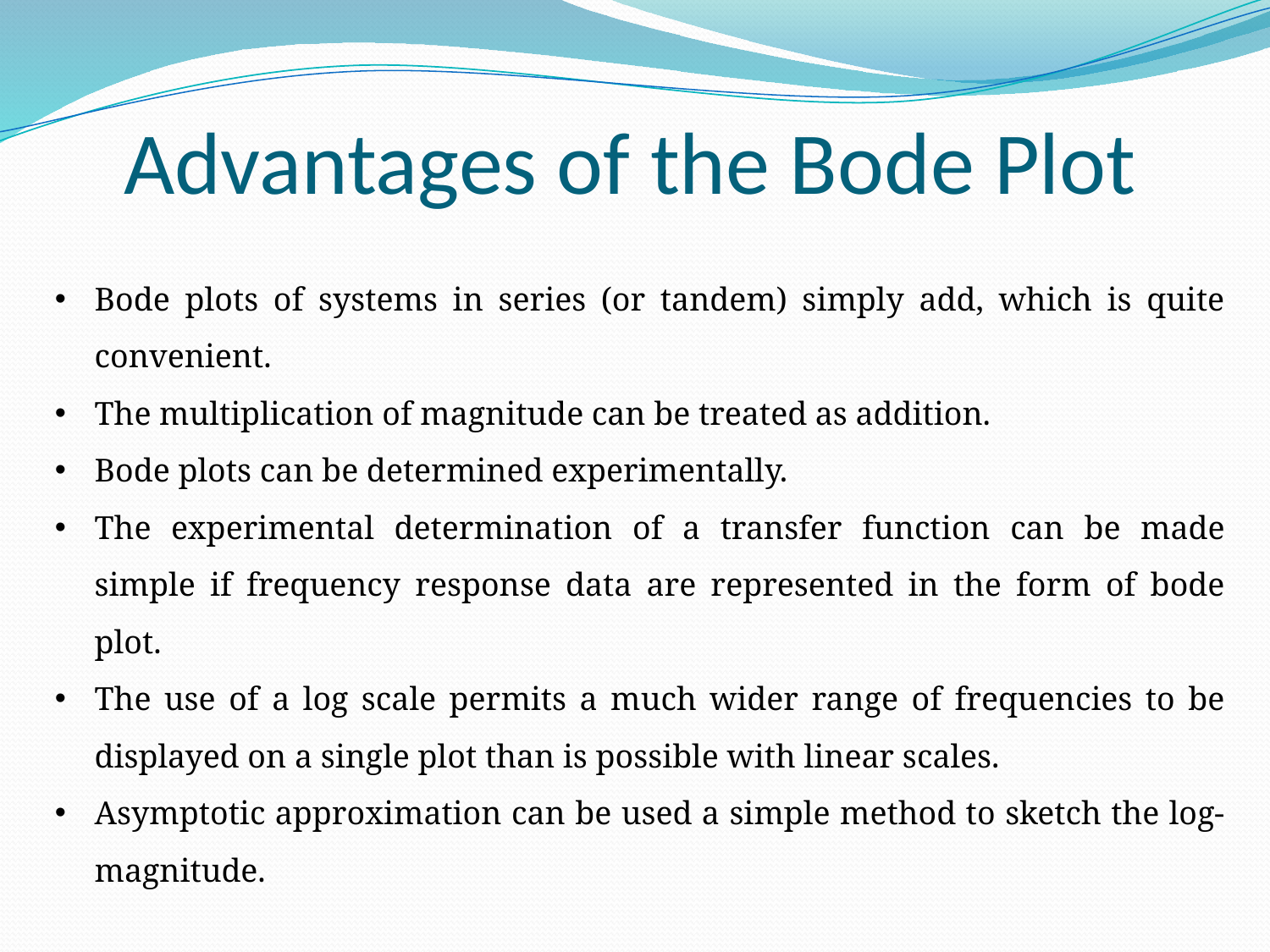

# Advantages of the Bode Plot
Bode plots of systems in series (or tandem) simply add, which is quite convenient.
The multiplication of magnitude can be treated as addition.
Bode plots can be determined experimentally.
The experimental determination of a transfer function can be made simple if frequency response data are represented in the form of bode plot.
The use of a log scale permits a much wider range of frequencies to be displayed on a single plot than is possible with linear scales.
Asymptotic approximation can be used a simple method to sketch the log-magnitude.